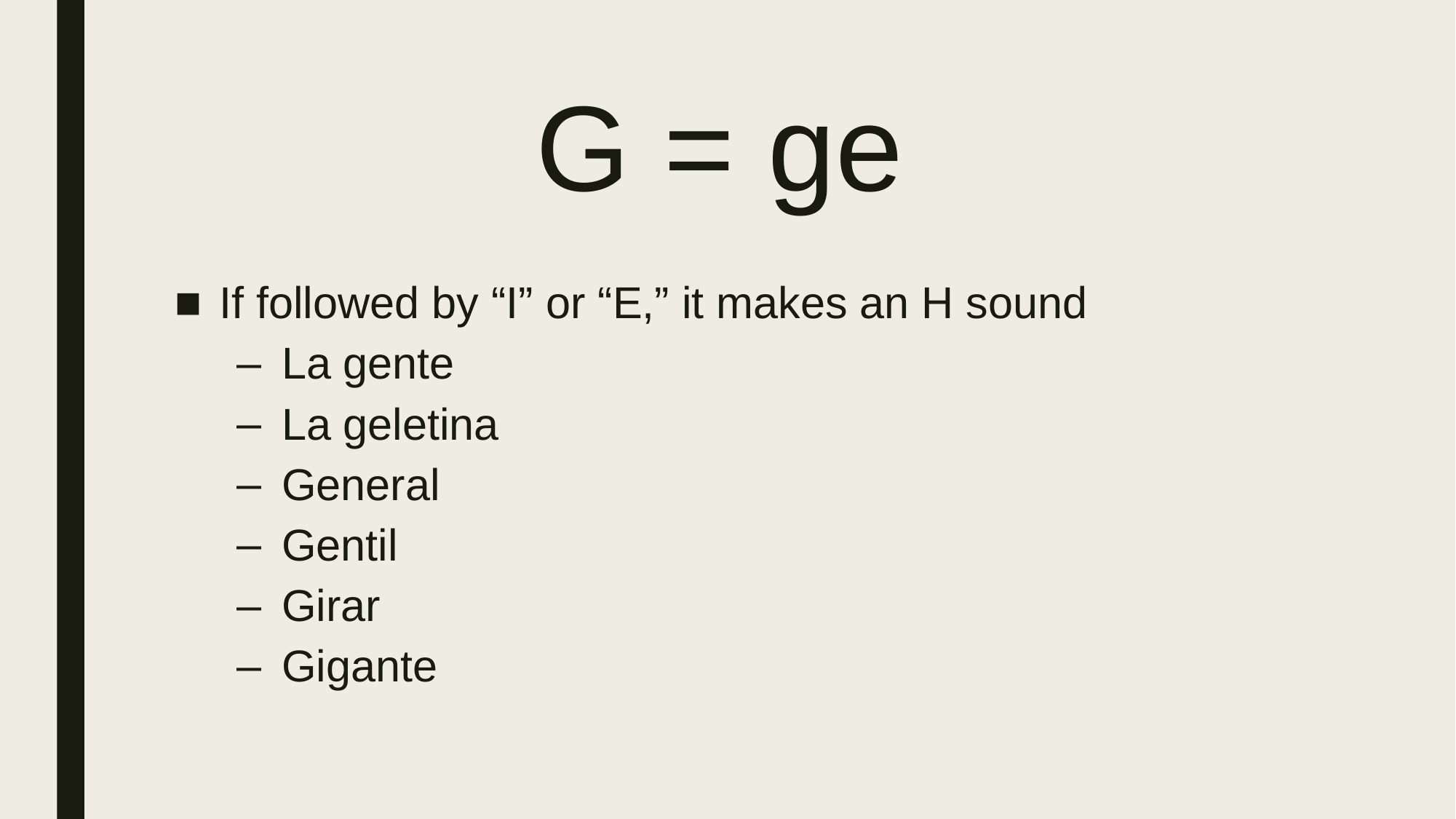

# G = ge
If followed by “I” or “E,” it makes an H sound
La gente
La geletina
General
Gentil
Girar
Gigante